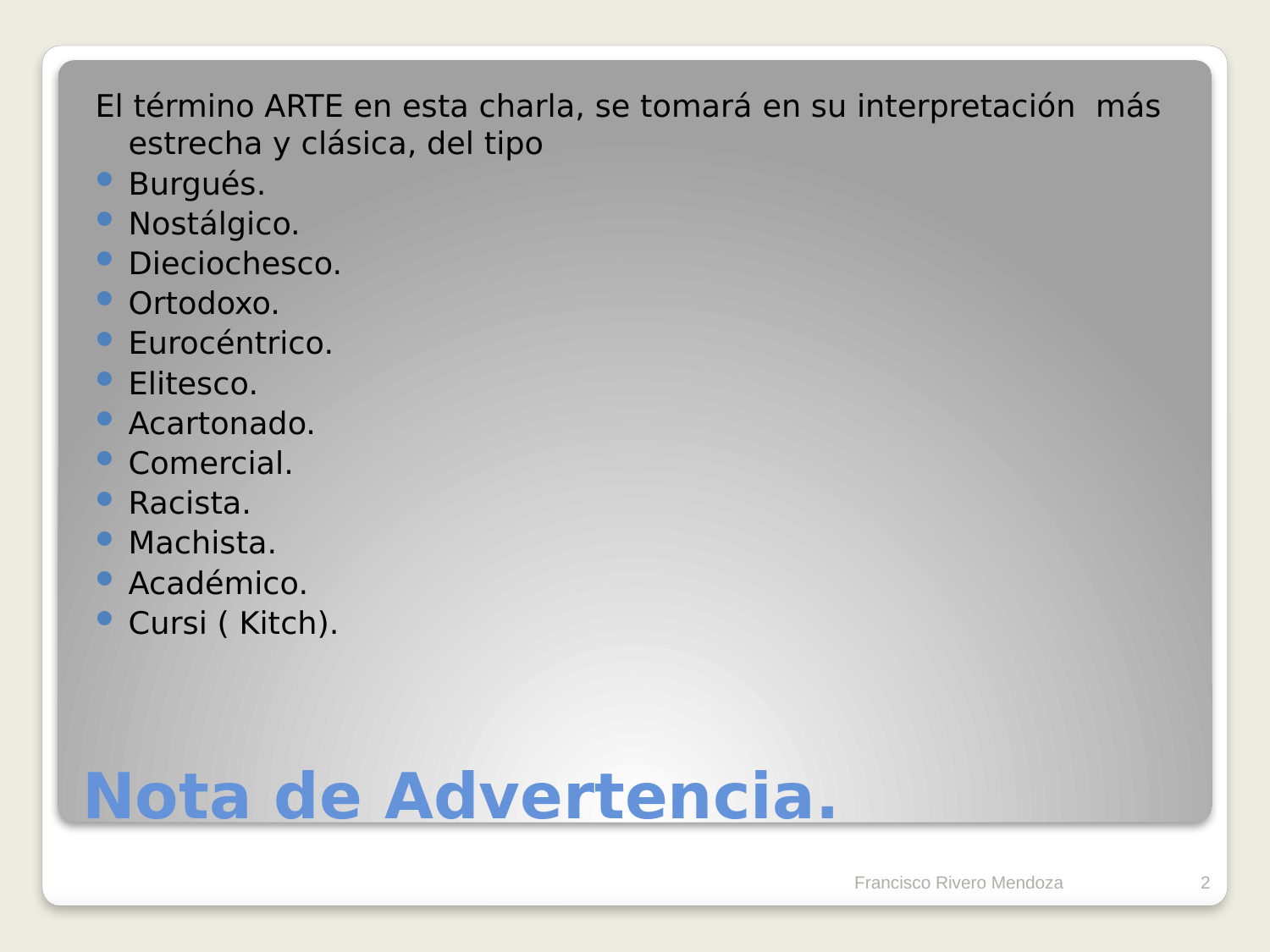

El término ARTE en esta charla, se tomará en su interpretación  más estrecha y clásica, del tipo
Burgués.
Nostálgico.
Dieciochesco.
Ortodoxo.
Eurocéntrico.
Elitesco.
Acartonado.
Comercial.
Racista.
Machista.
Académico.
Cursi ( Kitch).

# Nota de Advertencia.
Francisco Rivero Mendoza
2